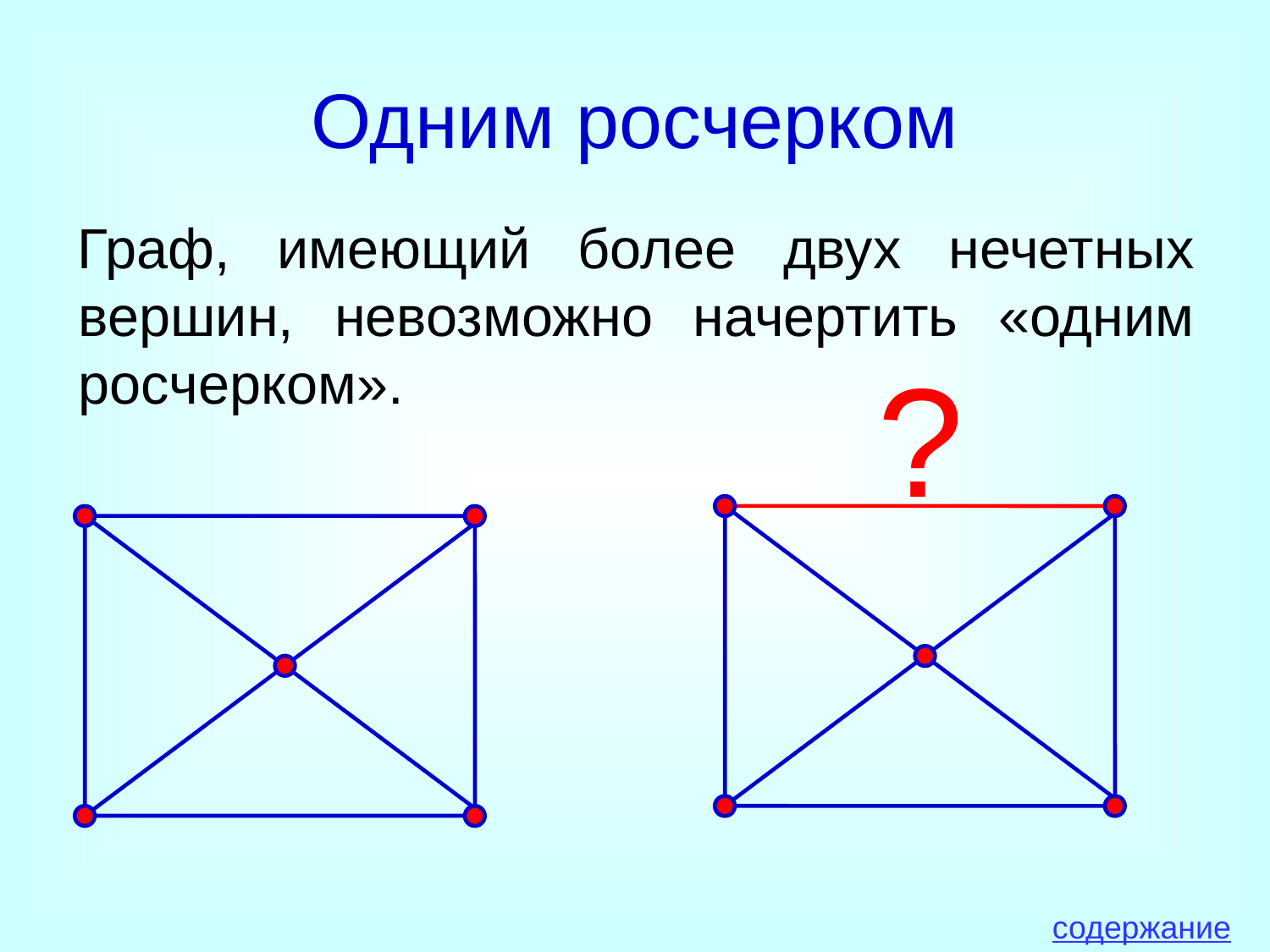

# Одним росчерком
Граф, имеющий более двух нечетных вершин, невозможно начертить «одним росчерком».
?

содержание